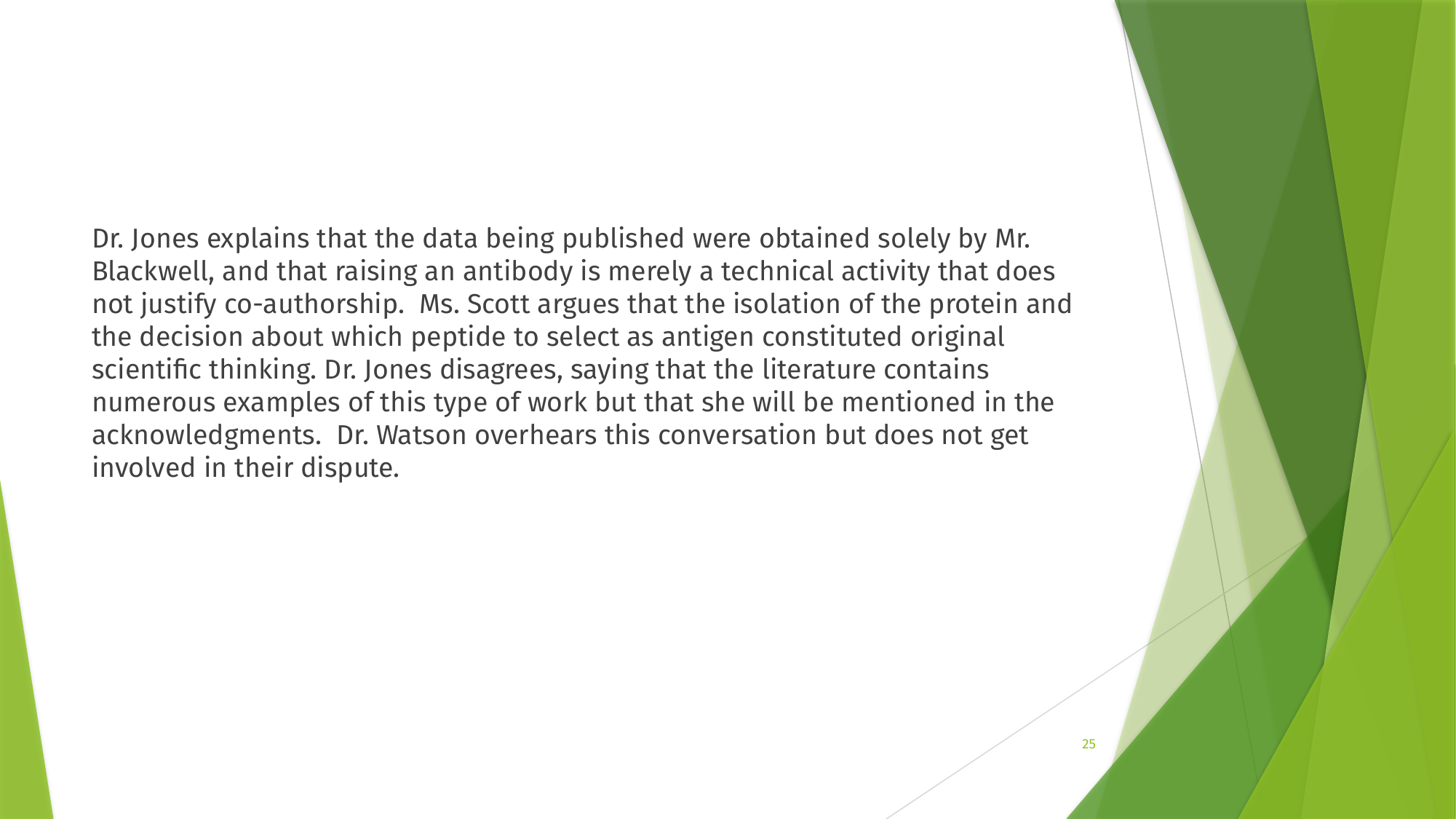

Dr. Jones explains that the data being published were obtained solely by Mr. Blackwell, and that raising an antibody is merely a technical activity that does not justify co-authorship.  Ms. Scott argues that the isolation of the protein and the decision about which peptide to select as antigen constituted original scientific thinking. Dr. Jones disagrees, saying that the literature contains numerous examples of this type of work but that she will be mentioned in the acknowledgments.  Dr. Watson overhears this conversation but does not get involved in their dispute.
25